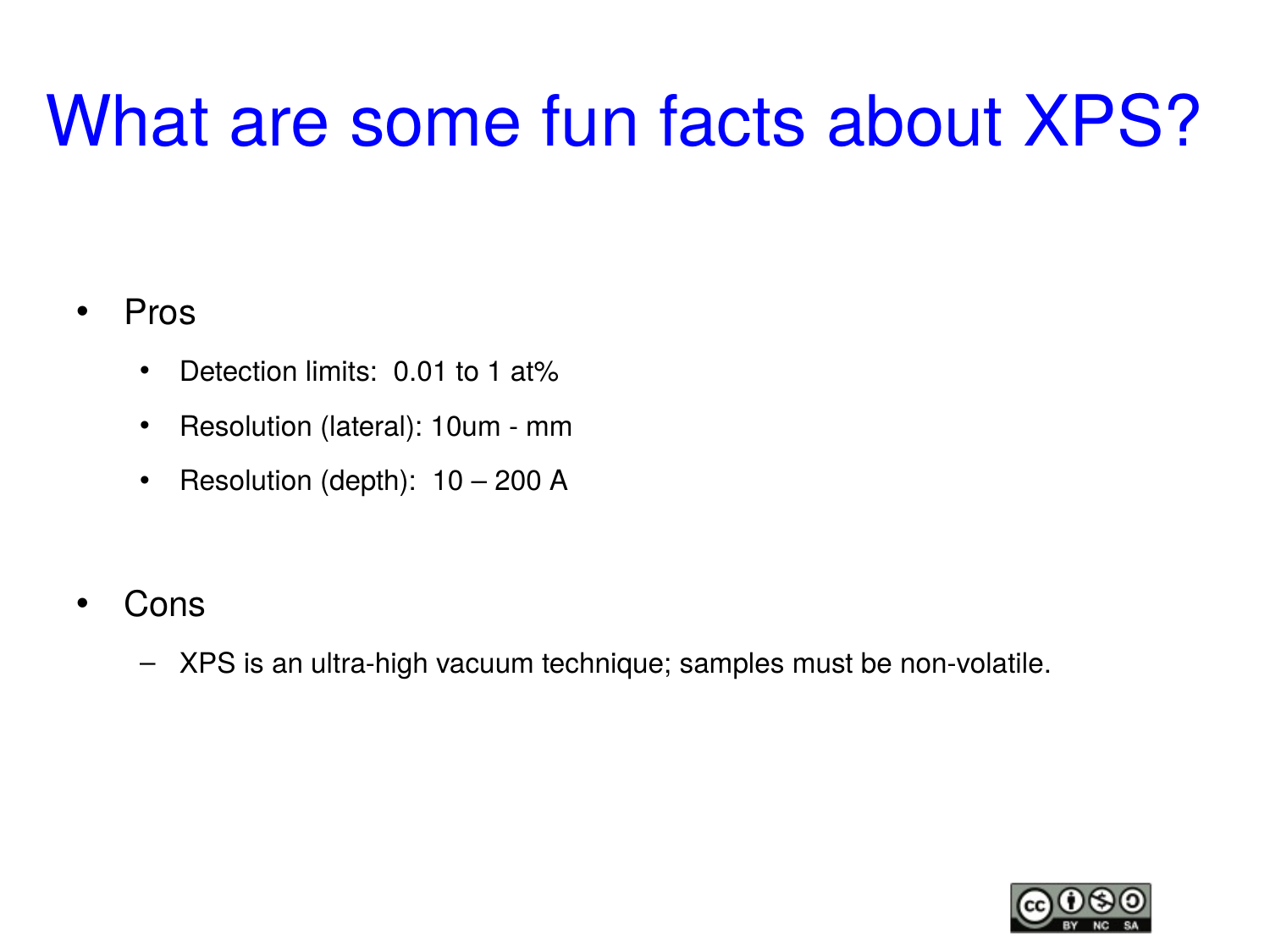

# What are some fun facts about XPS?
Pros
Detection limits:  0.01 to 1 at%
Resolution (lateral): 10um - mm
Resolution (depth):  10 – 200 A

Cons
XPS is an ultra-high vacuum technique; samples must be non-volatile.